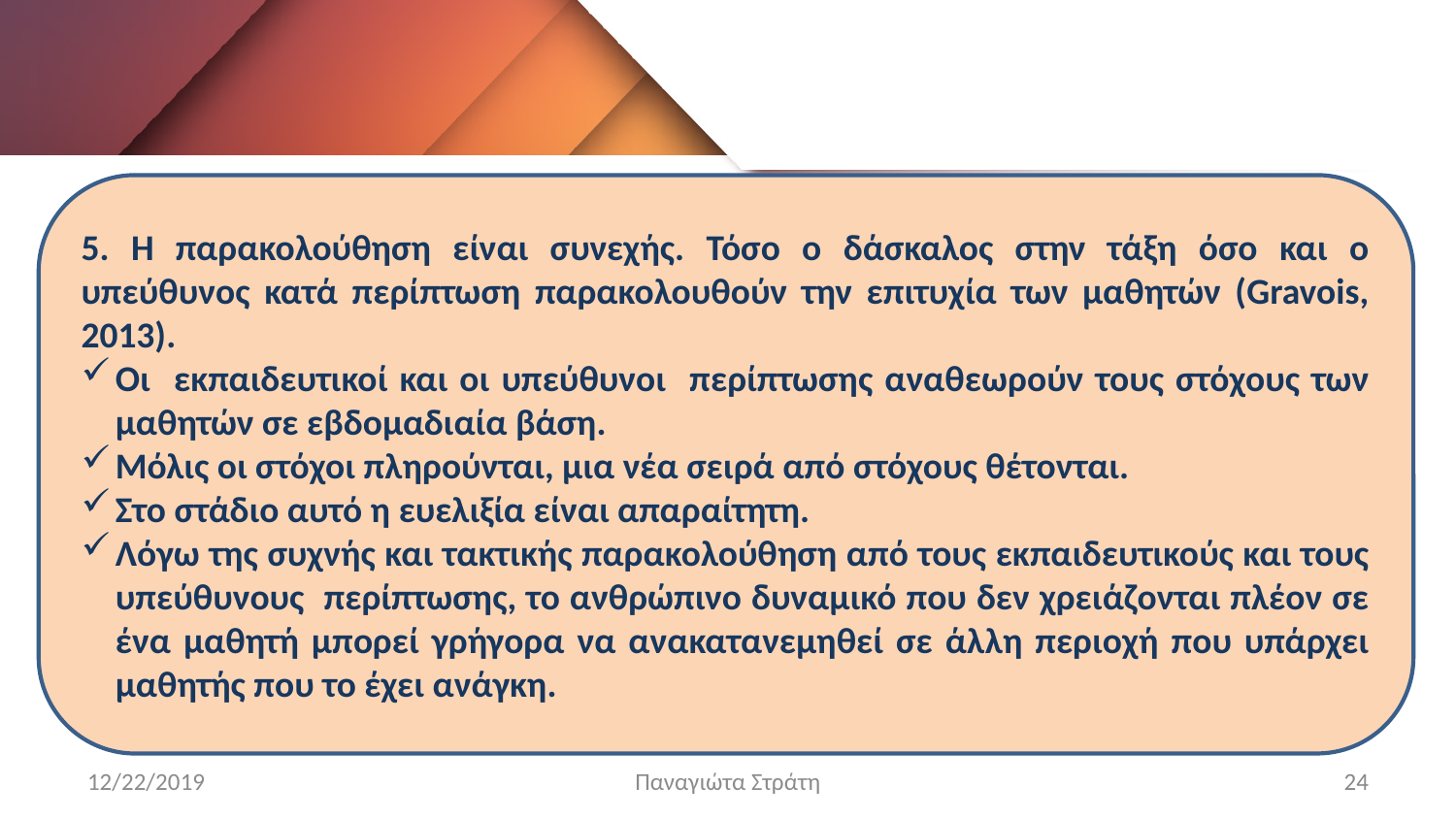

5. Η παρακολούθηση είναι συνεχής. Τόσο ο δάσκαλος στην τάξη όσο και ο υπεύθυνος κατά περίπτωση παρακολουθούν την επιτυχία των μαθητών (Gravois, 2013).
Οι  εκπαιδευτικοί και οι υπεύθυνοι  περίπτωσης αναθεωρούν τους στόχους των μαθητών σε εβδομαδιαία βάση.
Μόλις οι στόχοι πληρούνται, μια νέα σειρά από στόχους θέτονται.
Στο στάδιο αυτό η ευελιξία είναι απαραίτητη.
Λόγω της συχνής και τακτικής παρακολούθηση από τους εκπαιδευτικούς και τους υπεύθυνους  περίπτωσης, το ανθρώπινο δυναμικό που δεν χρειάζονται πλέον σε ένα μαθητή μπορεί γρήγορα να ανακατανεμηθεί σε άλλη περιοχή που υπάρχει μαθητής που το έχει ανάγκη.
12/22/2019
Παναγιώτα Στράτη
24